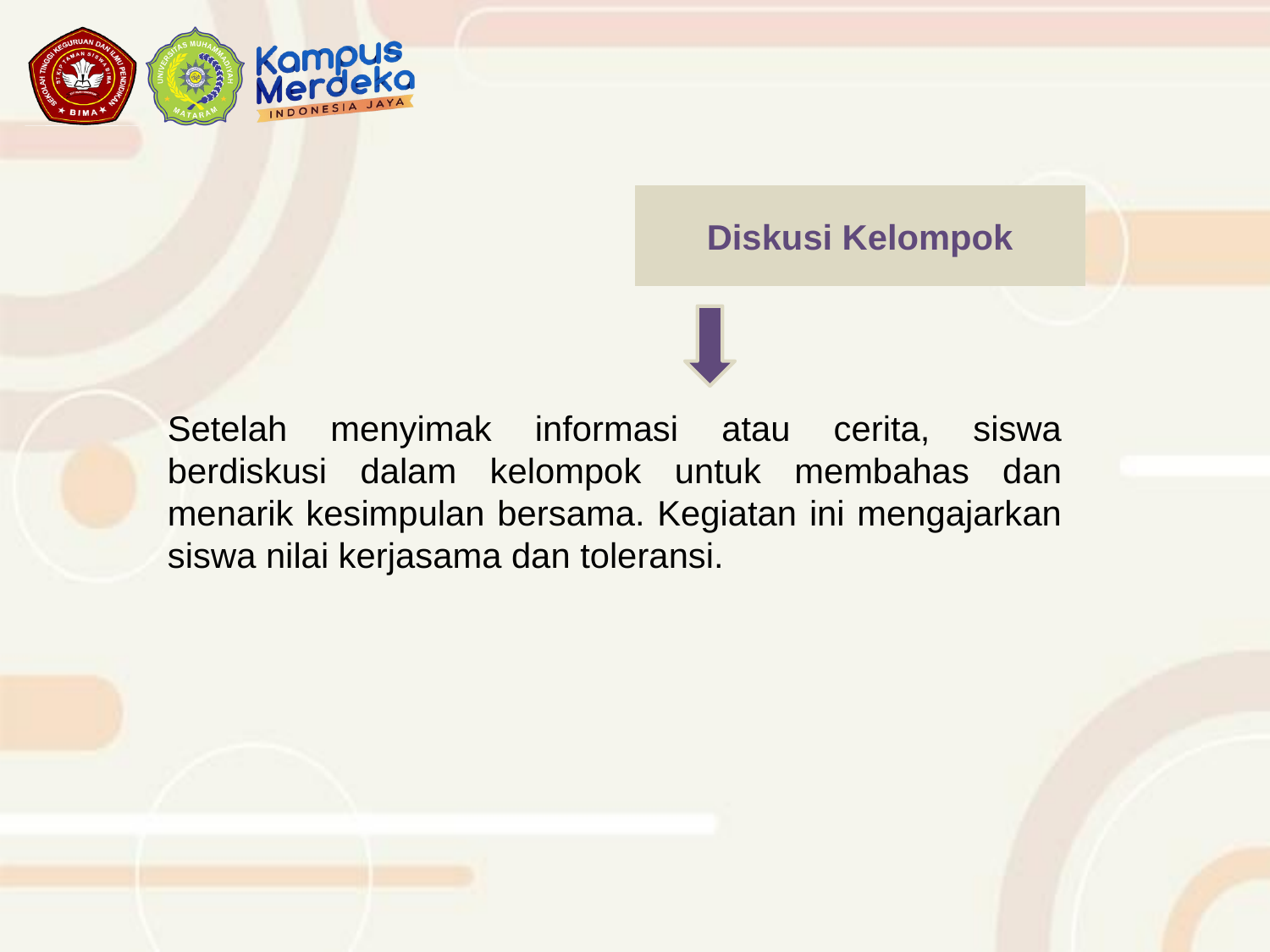

# Diskusi Kelompok

Setelah menyimak informasi atau cerita, siswa berdiskusi dalam kelompok untuk membahas dan menarik kesimpulan bersama. Kegiatan ini mengajarkan siswa nilai kerjasama dan toleransi.